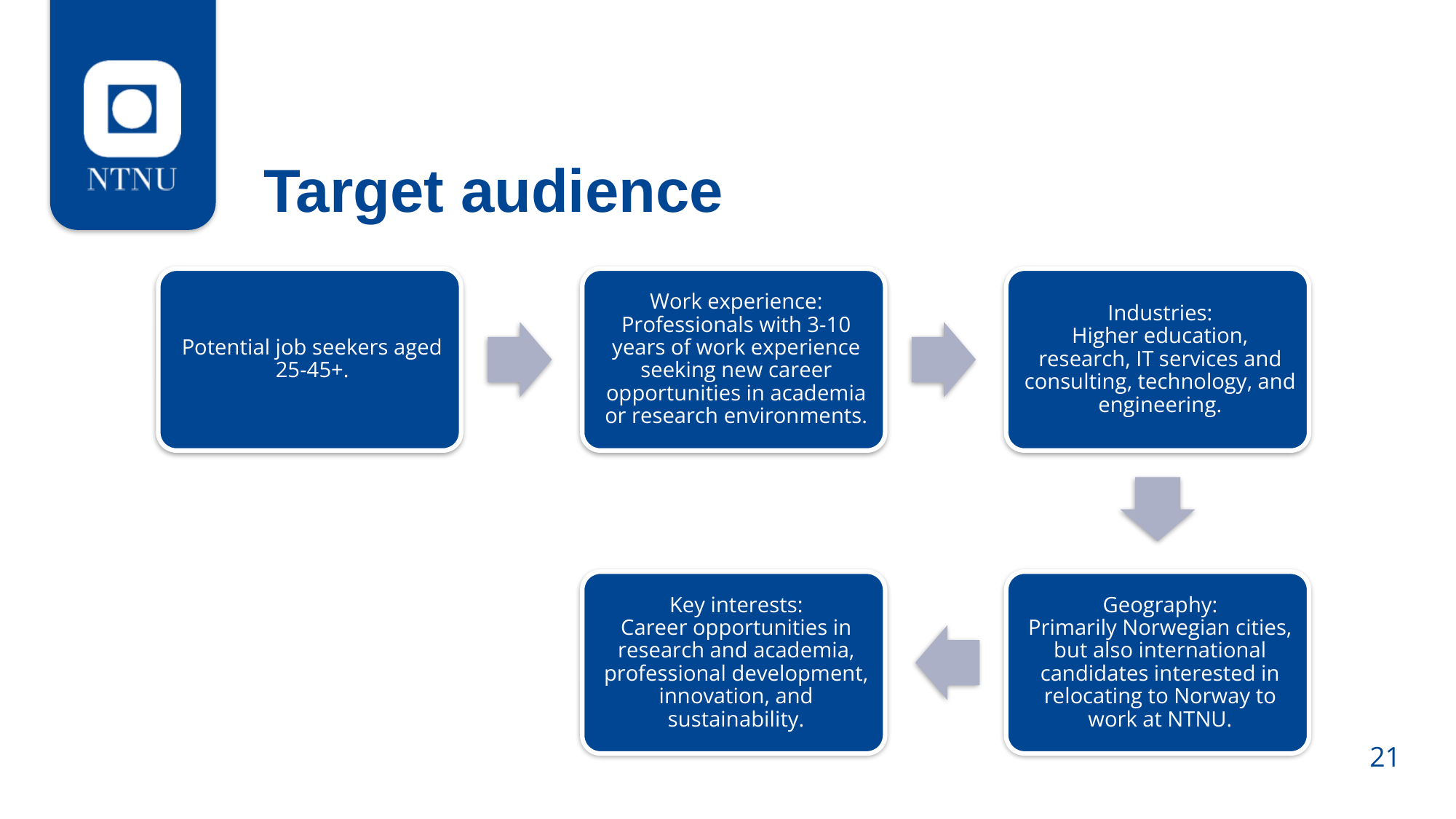

# Target audience
Potential job seekers aged 25-45+.

Work experience:
Professionals with 3-10 years of work experience seeking new career opportunities in academia or research environments.

Industries:
Higher education, research, IT services and consulting, technology, and engineering.

Geography:
Primarily Norwegian cities, but also international candidates interested in relocating to Norway to work at NTNU.

Key interests:
Career opportunities in research and academia, professional development, innovation, and sustainability.